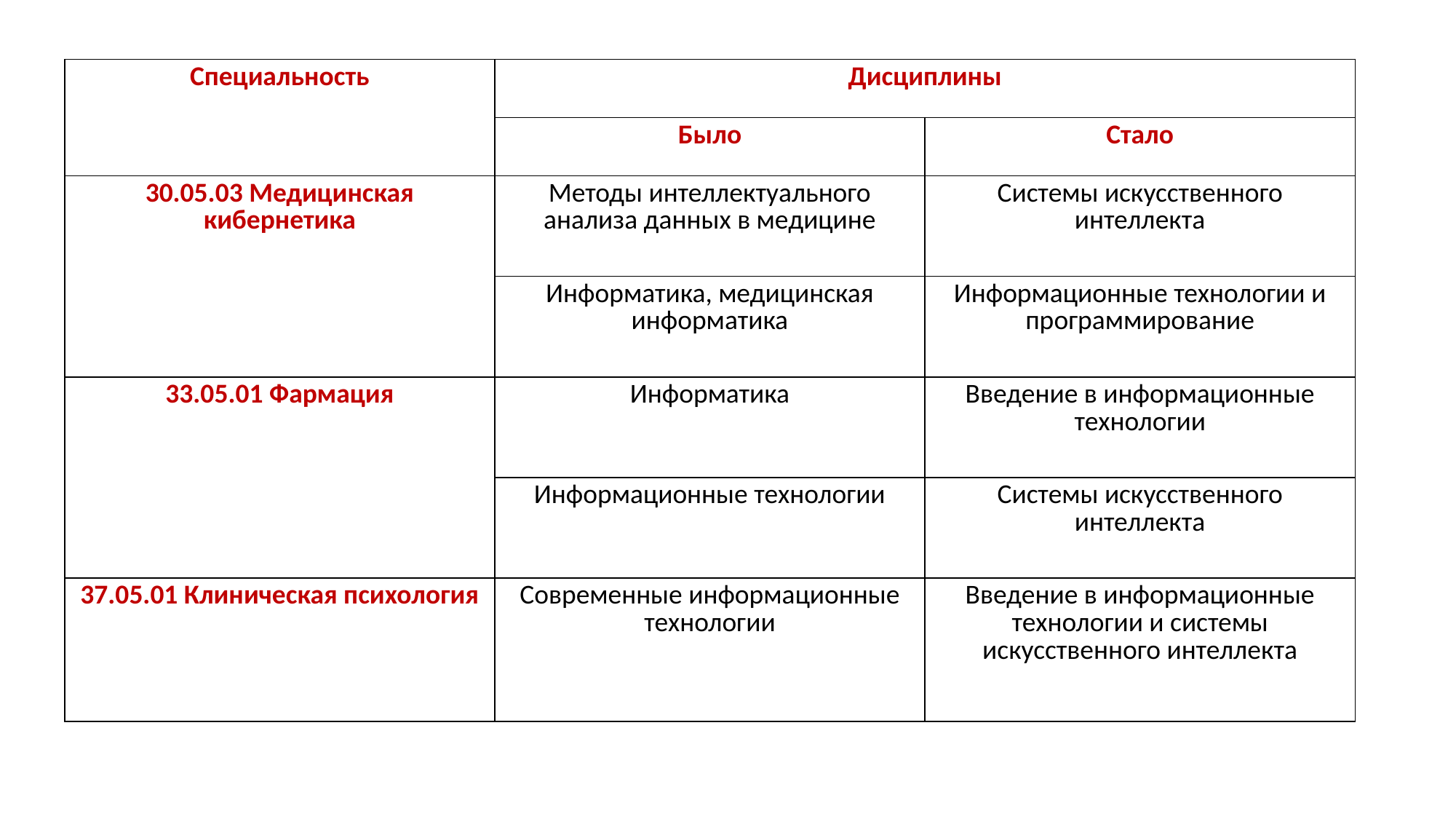

| Специальность | Дисциплины |  |
| --- | --- | --- |
|  | Было | Стало |
| 30.05.03 Медицинская кибернетика | Методы интеллектуального анализа данных в медицине | Системы искусственного интеллекта |
|  | Информатика, медицинская информатика | Информационные технологии и программирование |
| 33.05.01 Фармация | Информатика | Введение в информационные технологии |
|  | Информационные технологии | Системы искусственного интеллекта |
| 37.05.01 Клиническая психология | Современные информационные технологии | Введение в информационные технологии и системы искусственного интеллекта |